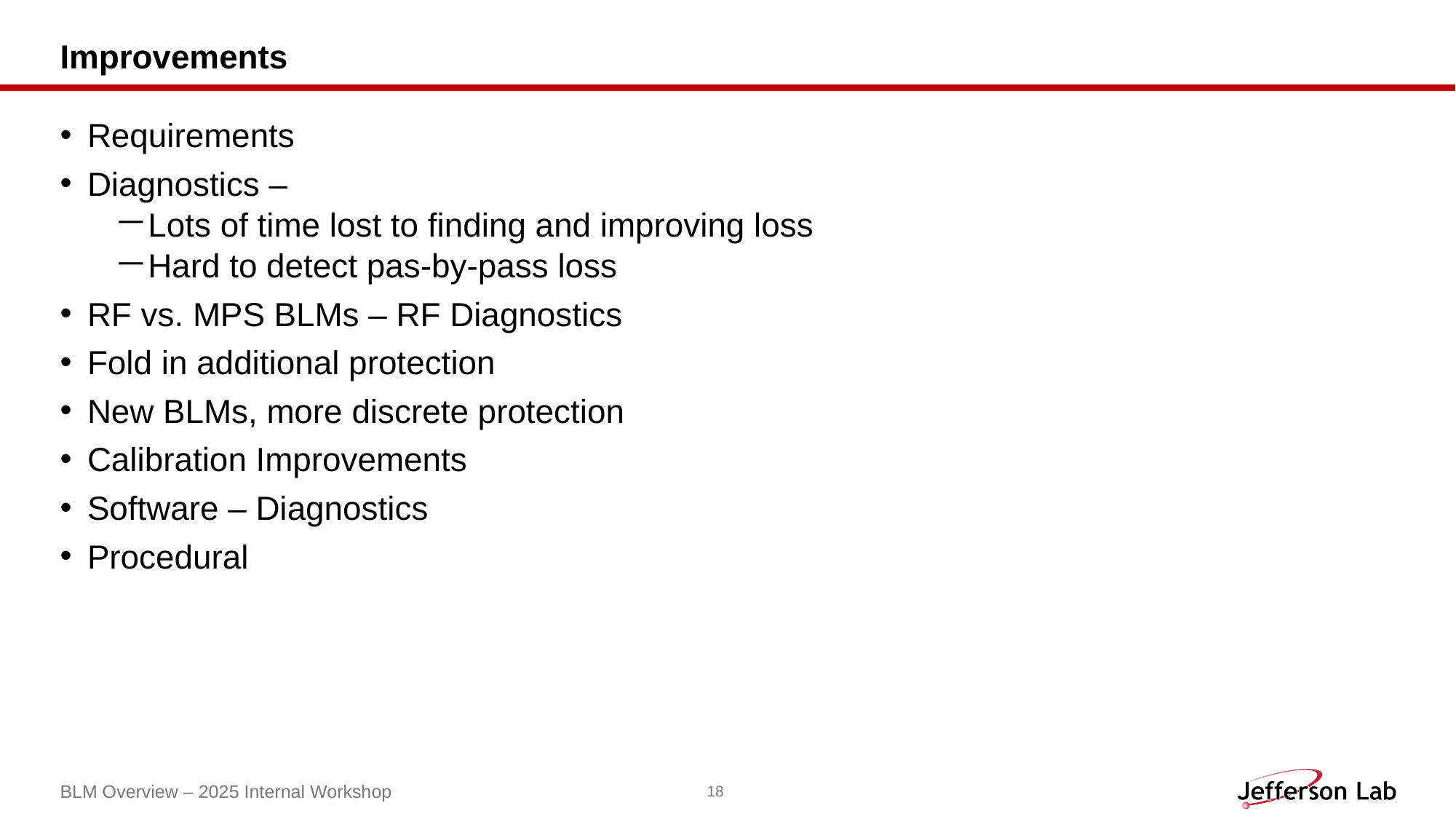

# Improvements
Requirements
Diagnostics –
Lots of time lost to finding and improving loss
Hard to detect pas-by-pass loss
RF vs. MPS BLMs – RF Diagnostics
Fold in additional protection
New BLMs, more discrete protection
Calibration Improvements
Software – Diagnostics
Procedural

BLM Overview – 2025 Internal Workshop
18